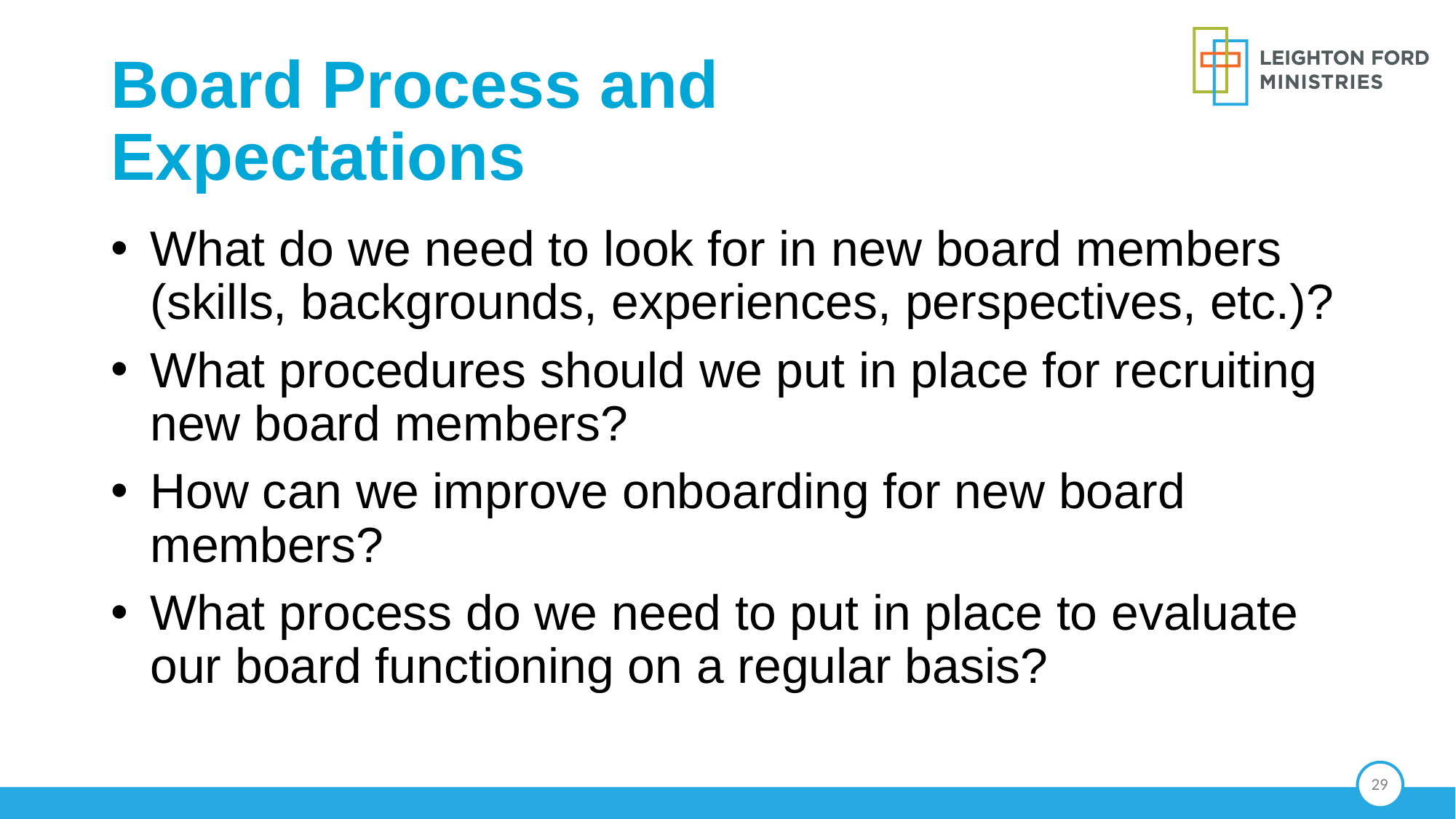

# Board Process and Expectations
What do we need to look for in new board members (skills, backgrounds, experiences, perspectives, etc.)?
What procedures should we put in place for recruiting new board members?
How can we improve onboarding for new board members?
What process do we need to put in place to evaluate our board functioning on a regular basis?